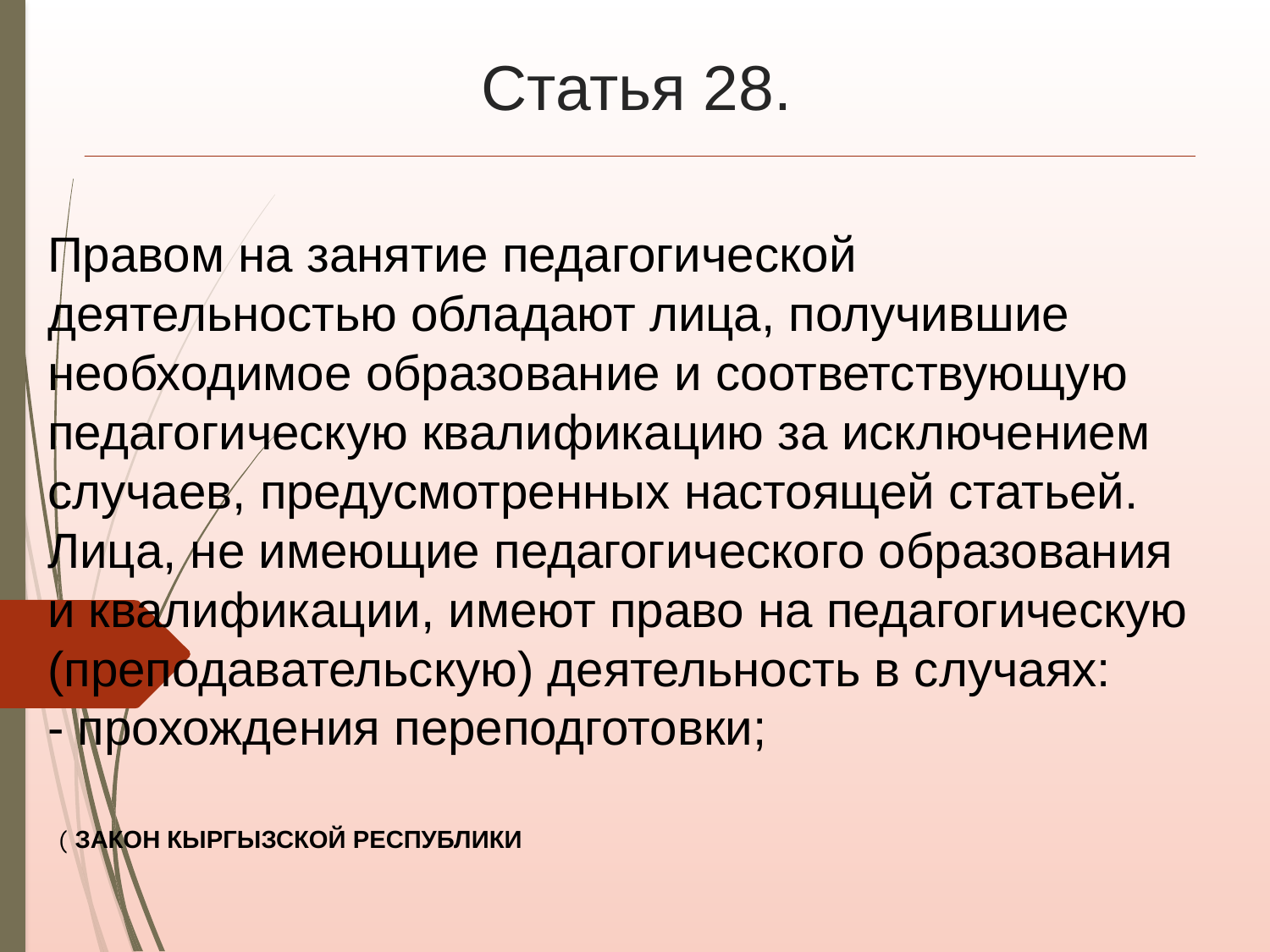

# Статья 28.
Правом на занятие педагогической деятельностью обладают лица, получившие необходимое образование и соответствующую педагогическую квалификацию за исключением случаев, предусмотренных настоящей статьей.
Лица, не имеющие педагогического образования и квалификации, имеют право на педагогическую (преподавательскую) деятельность в случаях:
- прохождения переподготовки;

 ( Закон Кыргызской Республики